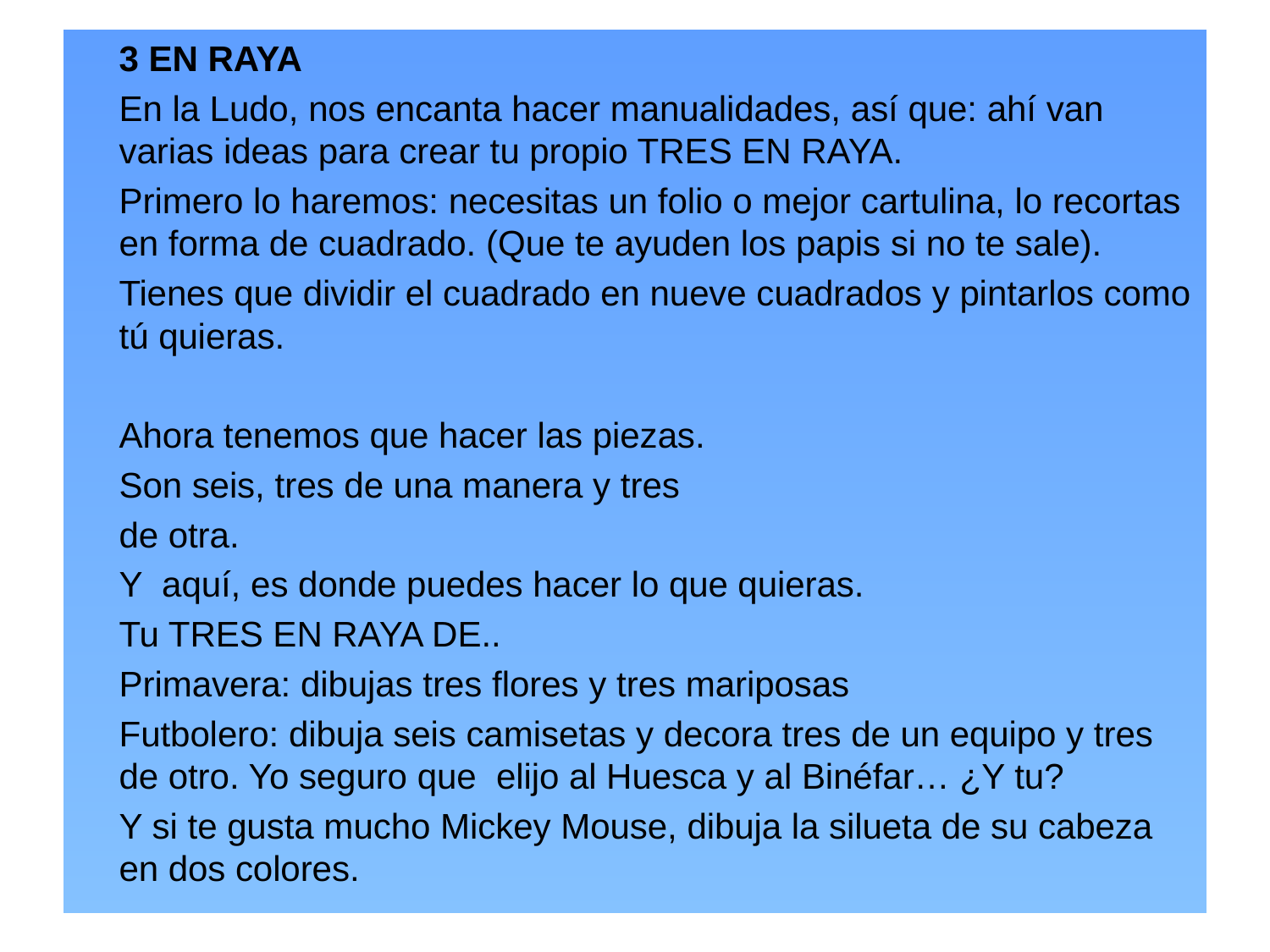

3 EN RAYA
	En la Ludo, nos encanta hacer manualidades, así que: ahí van varias ideas para crear tu propio TRES EN RAYA.
	Primero lo haremos: necesitas un folio o mejor cartulina, lo recortas en forma de cuadrado. (Que te ayuden los papis si no te sale).
	Tienes que dividir el cuadrado en nueve cuadrados y pintarlos como tú quieras.

	Ahora tenemos que hacer las piezas.
	Son seis, tres de una manera y tres
	de otra.
	Y  aquí, es donde puedes hacer lo que quieras.
	Tu TRES EN RAYA DE..
	Primavera: dibujas tres flores y tres mariposas
	Futbolero: dibuja seis camisetas y decora tres de un equipo y tres de otro. Yo seguro que  elijo al Huesca y al Binéfar… ¿Y tu?
	Y si te gusta mucho Mickey Mouse, dibuja la silueta de su cabeza en dos colores.